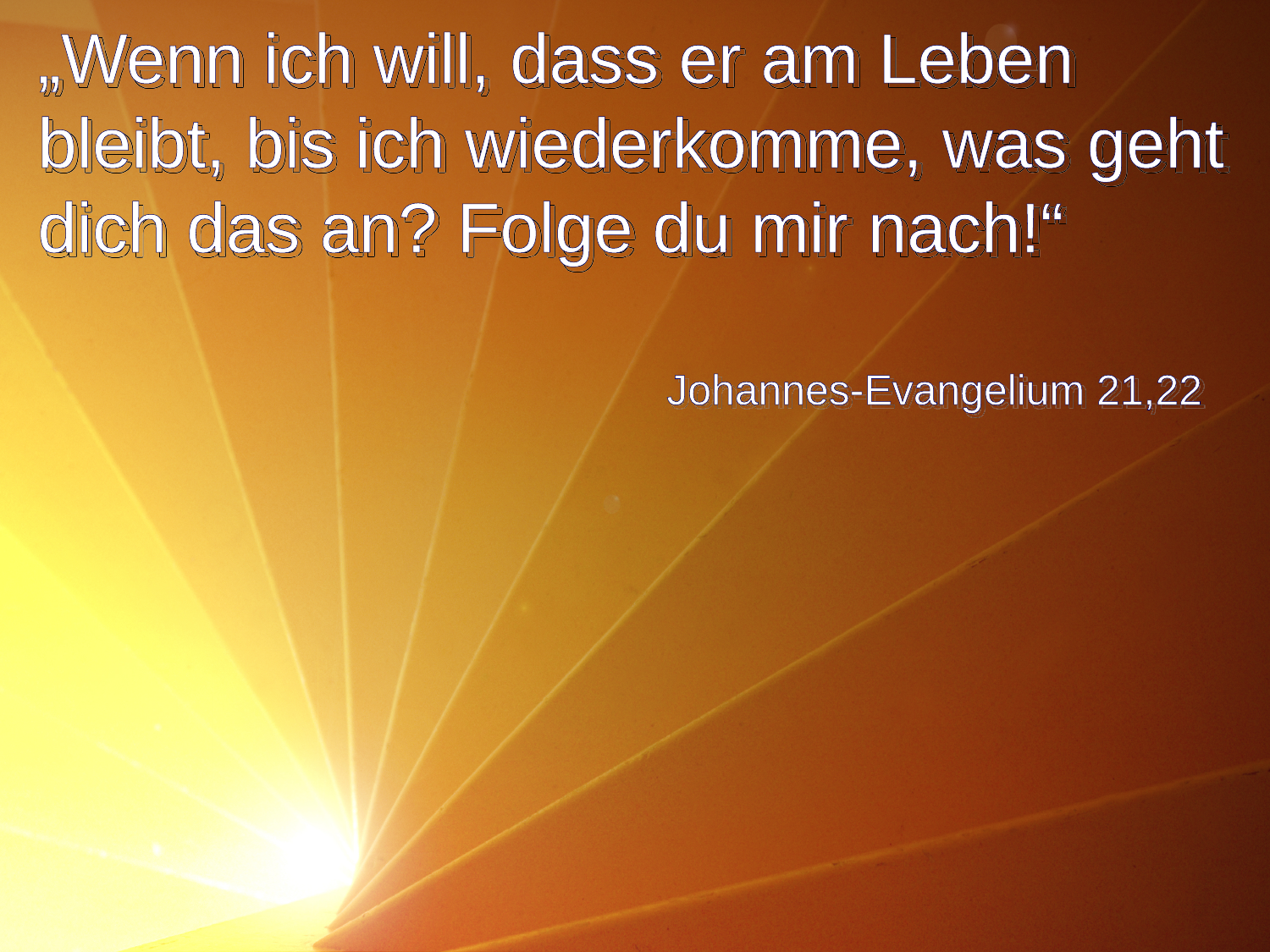

# „Wenn ich will, dass er am Leben bleibt, bis ich wiederkomme, was geht dich das an? Folge du mir nach!“
Johannes-Evangelium 21,22